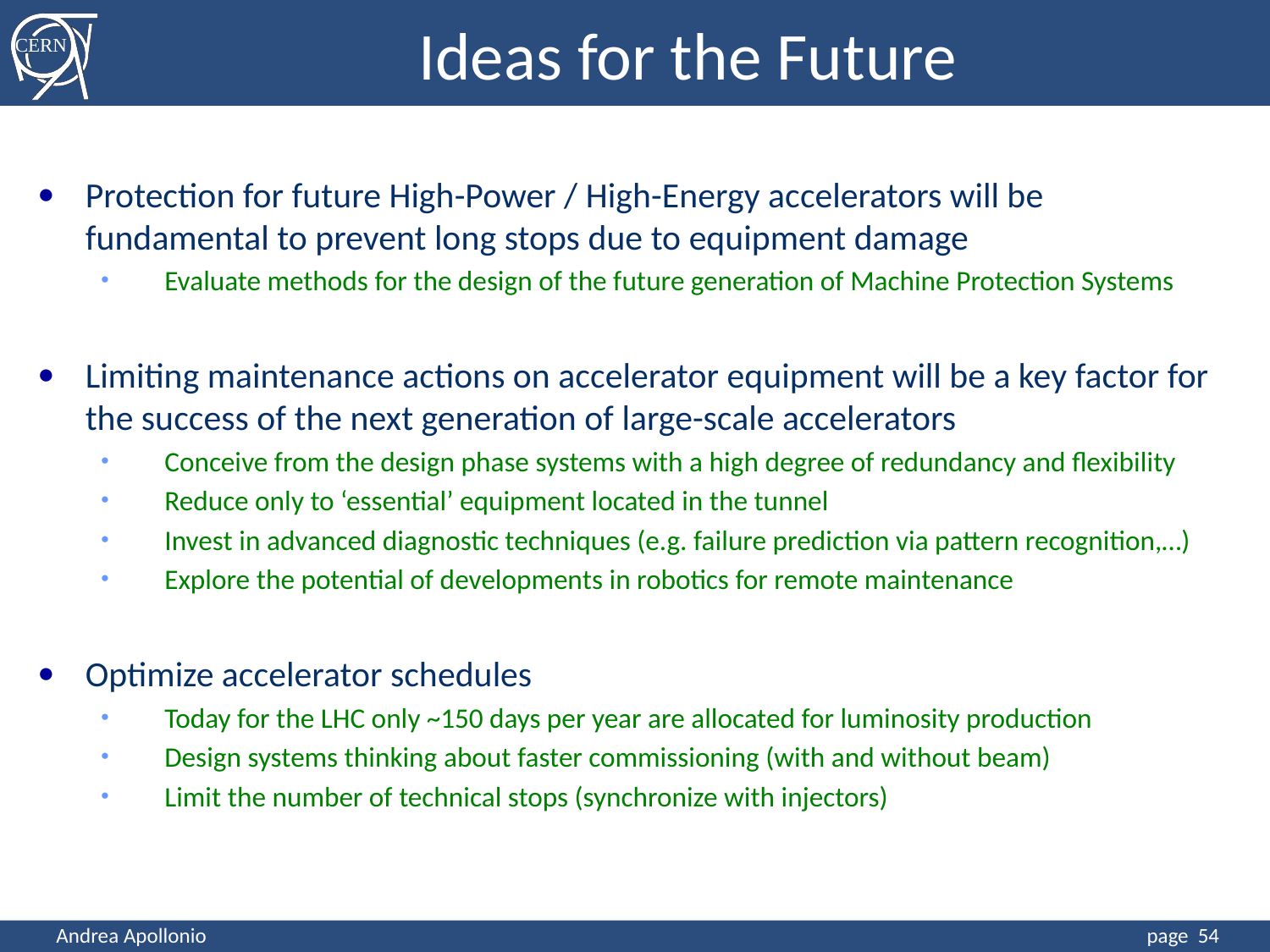

Ideas for the Future
Protection for future High-Power / High-Energy accelerators will be fundamental to prevent long stops due to equipment damage
Evaluate methods for the design of the future generation of Machine Protection Systems

Limiting maintenance actions on accelerator equipment will be a key factor for the success of the next generation of large-scale accelerators
Conceive from the design phase systems with a high degree of redundancy and flexibility
Reduce only to ‘essential’ equipment located in the tunnel
Invest in advanced diagnostic techniques (e.g. failure prediction via pattern recognition,…)
Explore the potential of developments in robotics for remote maintenance

Optimize accelerator schedules
Today for the LHC only ~150 days per year are allocated for luminosity production
Design systems thinking about faster commissioning (with and without beam)
Limit the number of technical stops (synchronize with injectors)